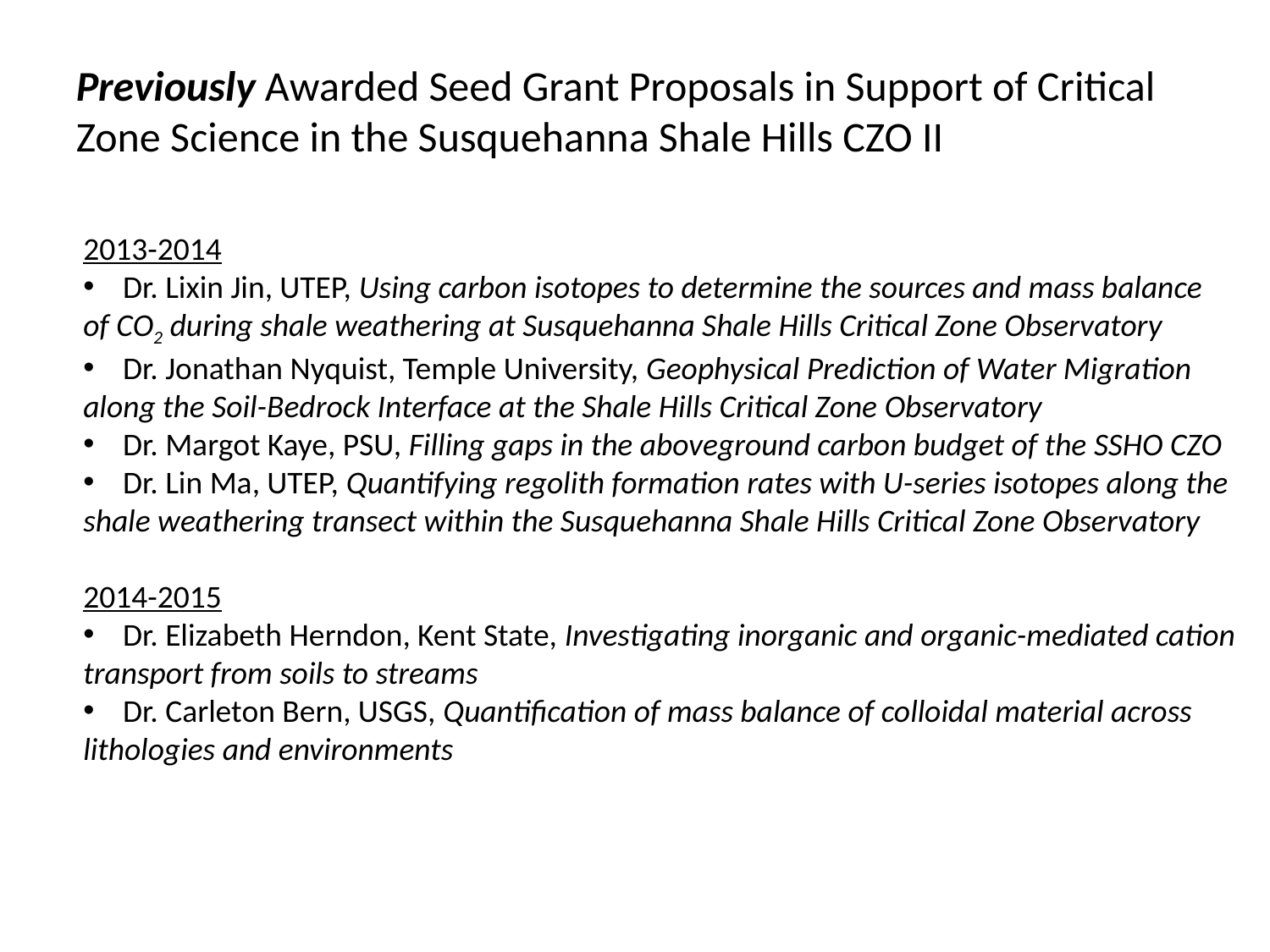

Previously Awarded Seed Grant Proposals in Support of Critical Zone Science in the Susquehanna Shale Hills CZO II
2013-2014
Dr. Lixin Jin, UTEP, Using carbon isotopes to determine the sources and mass balance
of CO2 during shale weathering at Susquehanna Shale Hills Critical Zone Observatory
Dr. Jonathan Nyquist, Temple University, Geophysical Prediction of Water Migration
along the Soil-Bedrock Interface at the Shale Hills Critical Zone Observatory
Dr. Margot Kaye, PSU, Filling gaps in the aboveground carbon budget of the SSHO CZO
Dr. Lin Ma, UTEP, Quantifying regolith formation rates with U-series isotopes along the
shale weathering transect within the Susquehanna Shale Hills Critical Zone Observatory

2014-2015
Dr. Elizabeth Herndon, Kent State, Investigating inorganic and organic-mediated cation
transport from soils to streams
Dr. Carleton Bern, USGS, Quantification of mass balance of colloidal material across
lithologies and environments